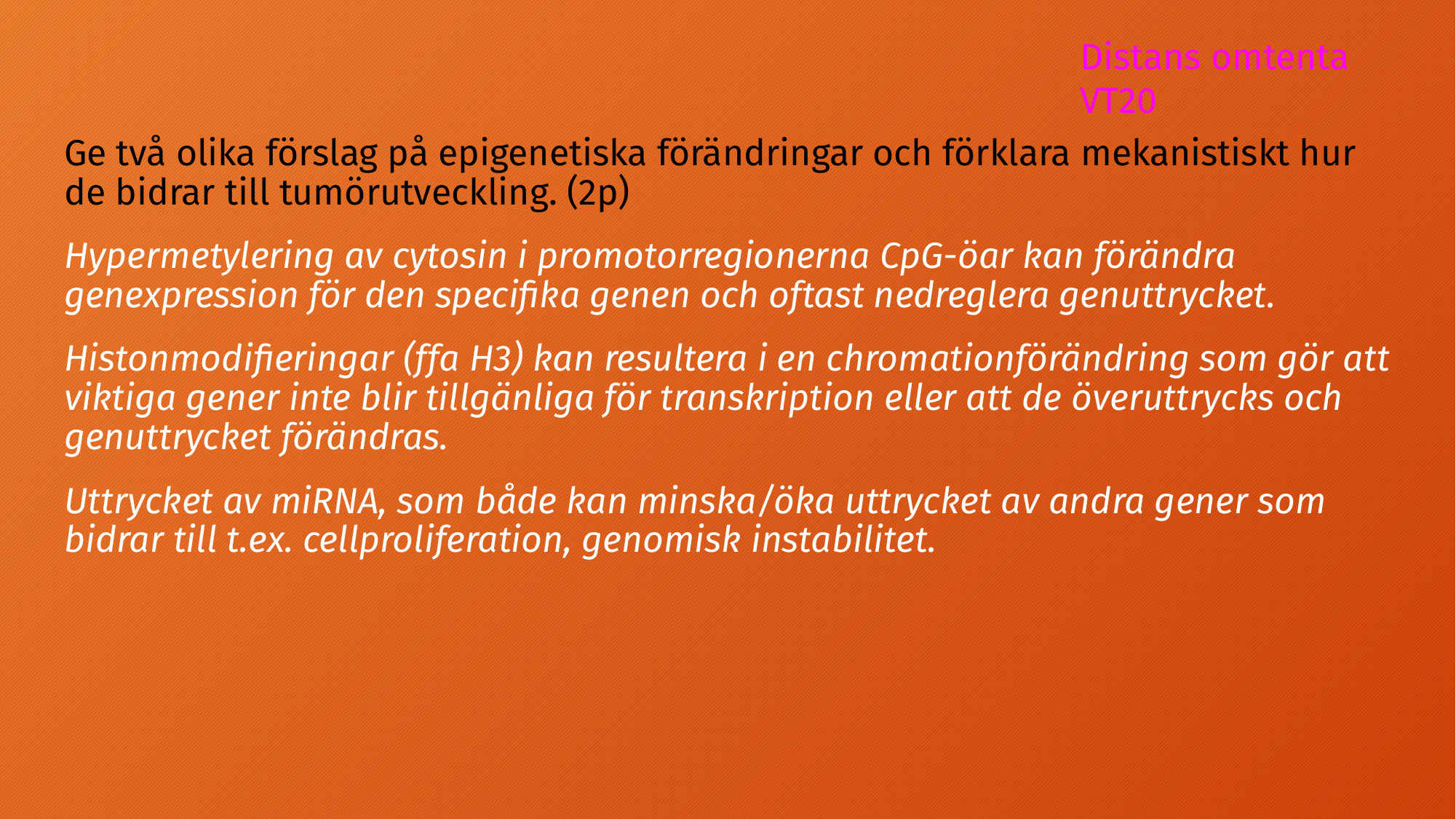

Distans omtenta VT20
Ge två olika förslag på epigenetiska förändringar och förklara mekanistiskt hur de bidrar till tumörutveckling. (2p)
Hypermetylering av cytosin i promotorregionerna CpG-öar kan förändra genexpression för den specifika genen och oftast nedreglera genuttrycket.
Histonmodifieringar (ffa H3) kan resultera i en chromationförändring som gör att viktiga gener inte blir tillgänliga för transkription eller att de överuttrycks och genuttrycket förändras.
Uttrycket av miRNA, som både kan minska/öka uttrycket av andra gener som bidrar till t.ex. cellproliferation, genomisk instabilitet.